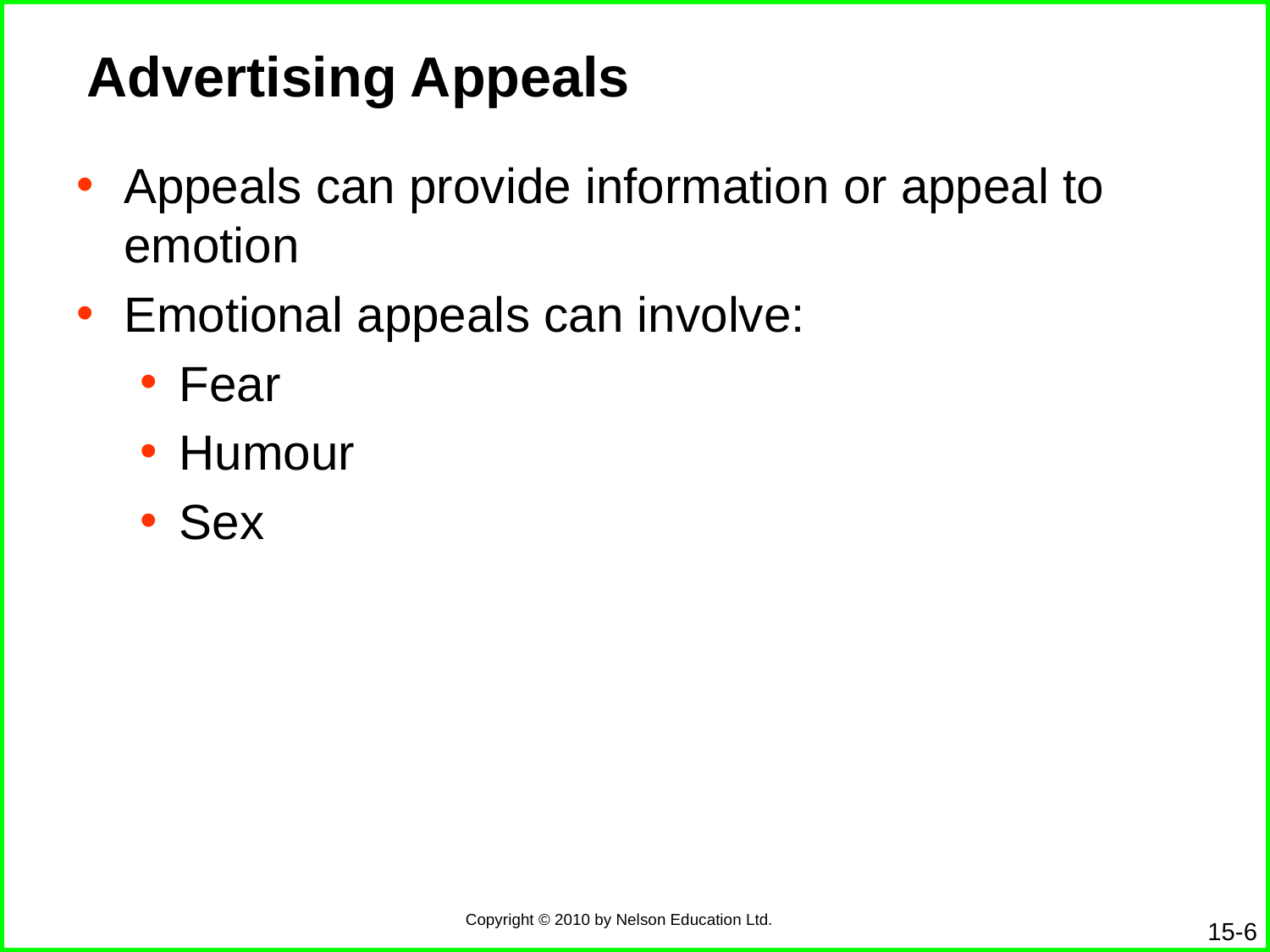

# Advertising Appeals
Appeals can provide information or appeal to emotion
Emotional appeals can involve:
Fear
Humour
Sex

15-6